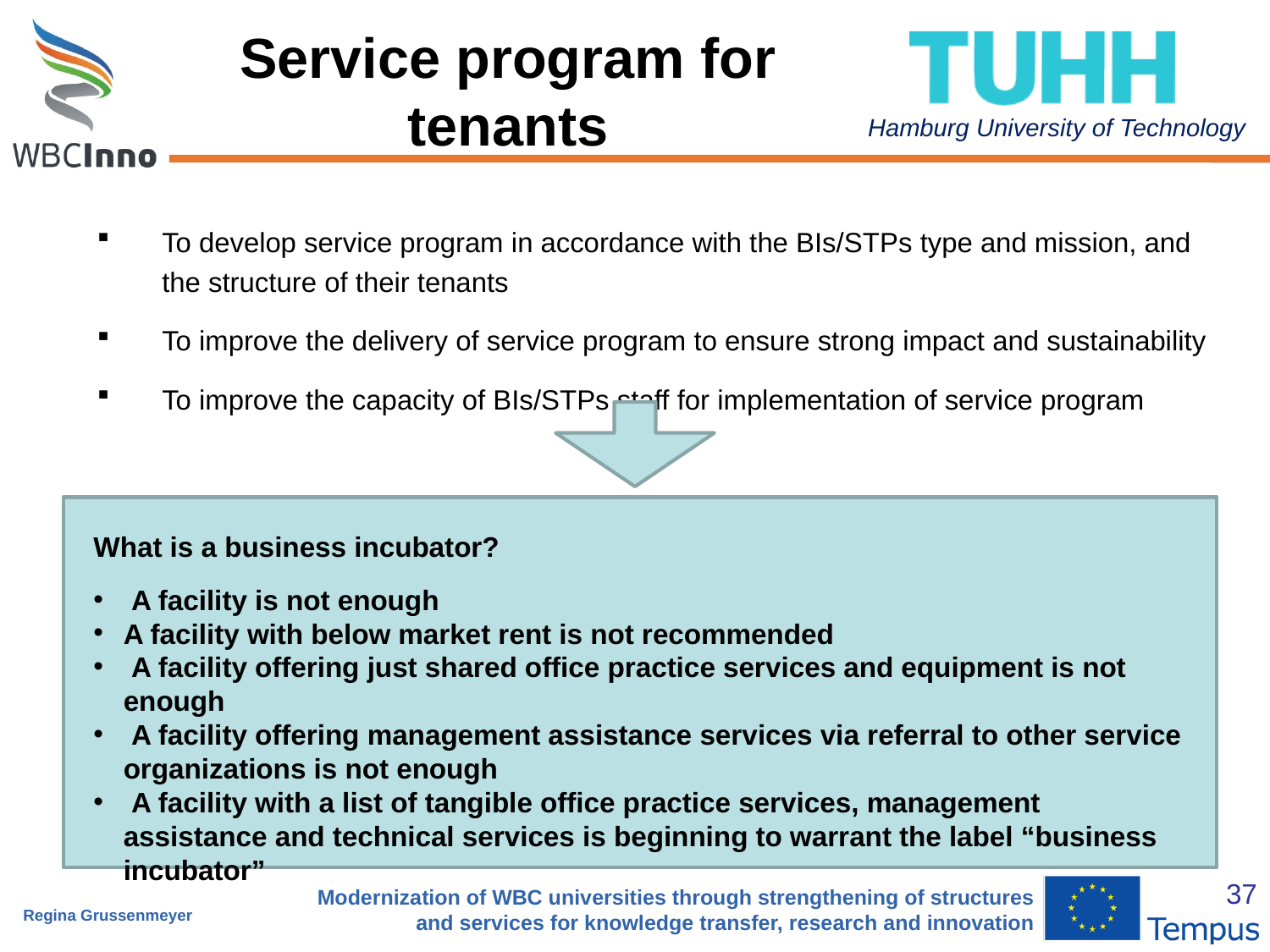

# Service program for tenants
To develop service program in accordance with the BIs/STPs type and mission, and the structure of their tenants
To improve the delivery of service program to ensure strong impact and sustainability
To improve the capacity of BIs/STPs staff for implementation of service program

What is a business incubator?
 A facility is not enough
A facility with below market rent is not recommended
 A facility offering just shared office practice services and equipment is not enough
 A facility offering management assistance services via referral to other service organizations is not enough
 A facility with a list of tangible office practice services, management assistance and technical services is beginning to warrant the label “business incubator”